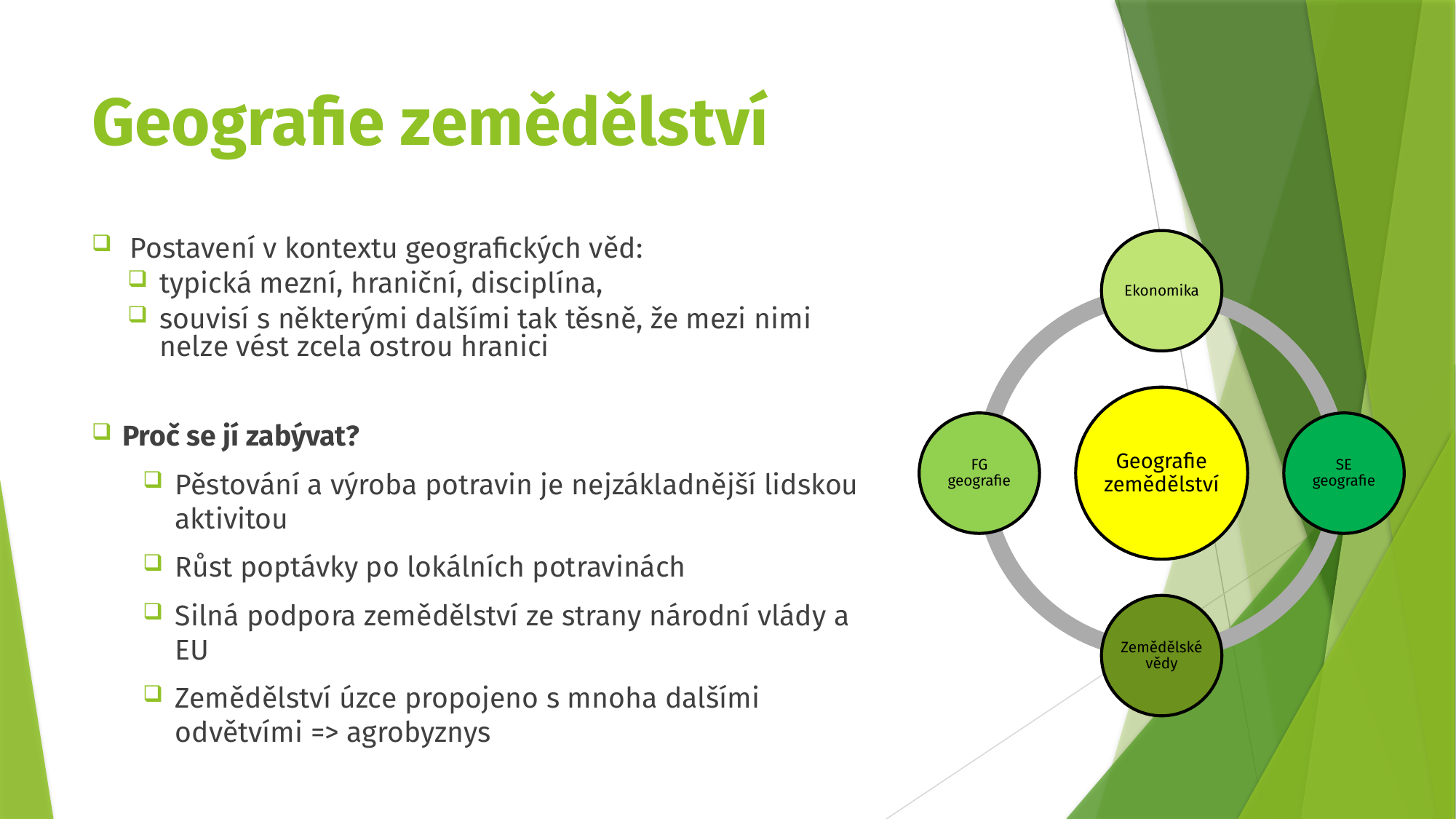

# Geografie zemědělství
Geografie zemědělství
Ekonomika
SE geografie
Zemědělské vědy
FG geografie
Postavení v kontextu geografických věd:
typická mezní, hraniční, disciplína,
souvisí s některými dalšími tak těsně, že mezi nimi nelze vést zcela ostrou hranici

Proč se jí zabývat?
Pěstování a výroba potravin je nejzákladnější lidskou aktivitou
Růst poptávky po lokálních potravinách
Silná podpora zemědělství ze strany národní vlády a EU
Zemědělství úzce propojeno s mnoha dalšími odvětvími => agrobyznys